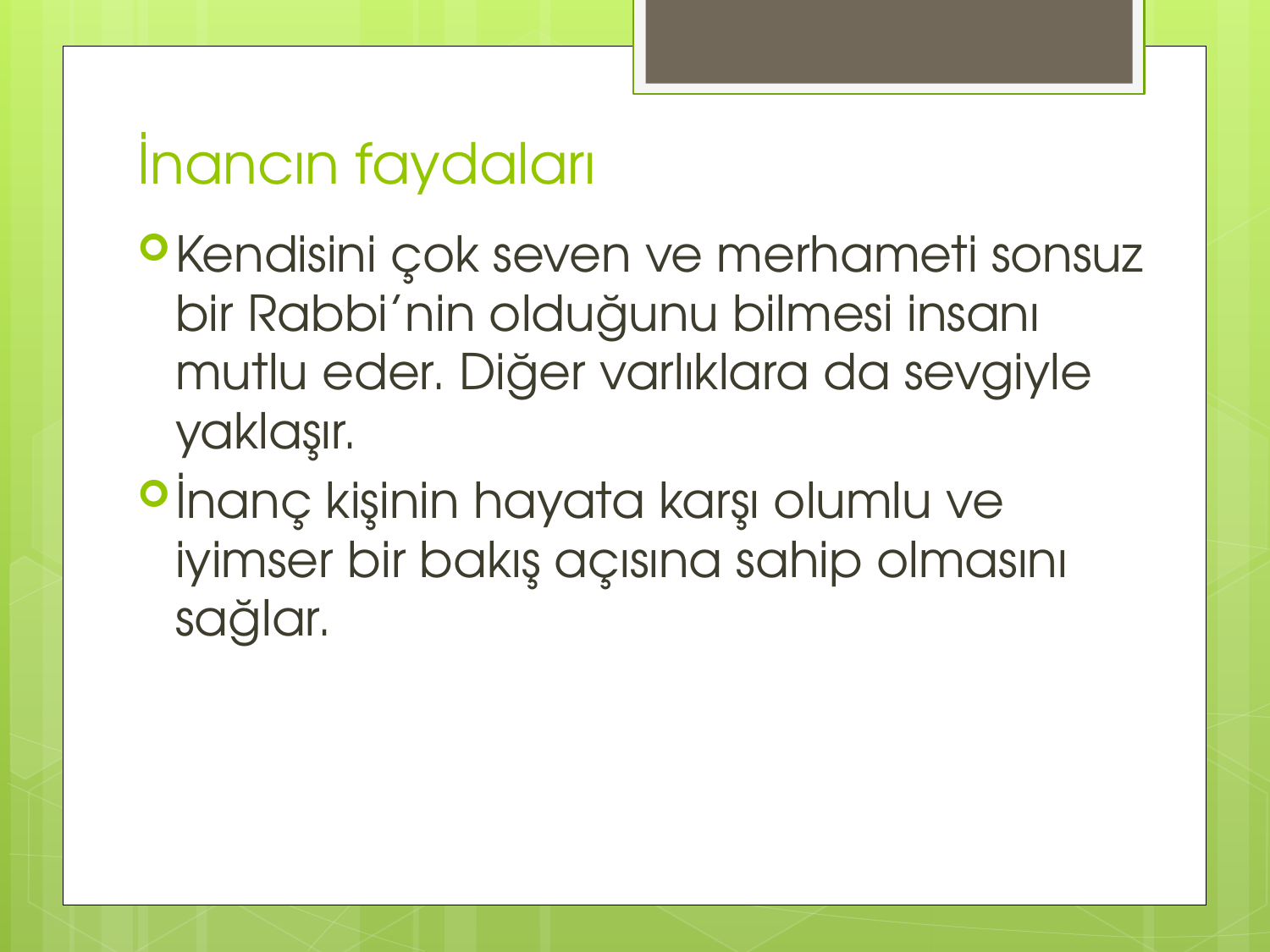

# İnancın faydaları
Kendisini çok seven ve merhameti sonsuz bir Rabbi’nin olduğunu bilmesi insanı mutlu eder. Diğer varlıklara da sevgiyle yaklaşır.
İnanç kişinin hayata karşı olumlu ve iyimser bir bakış açısına sahip olmasını sağlar.